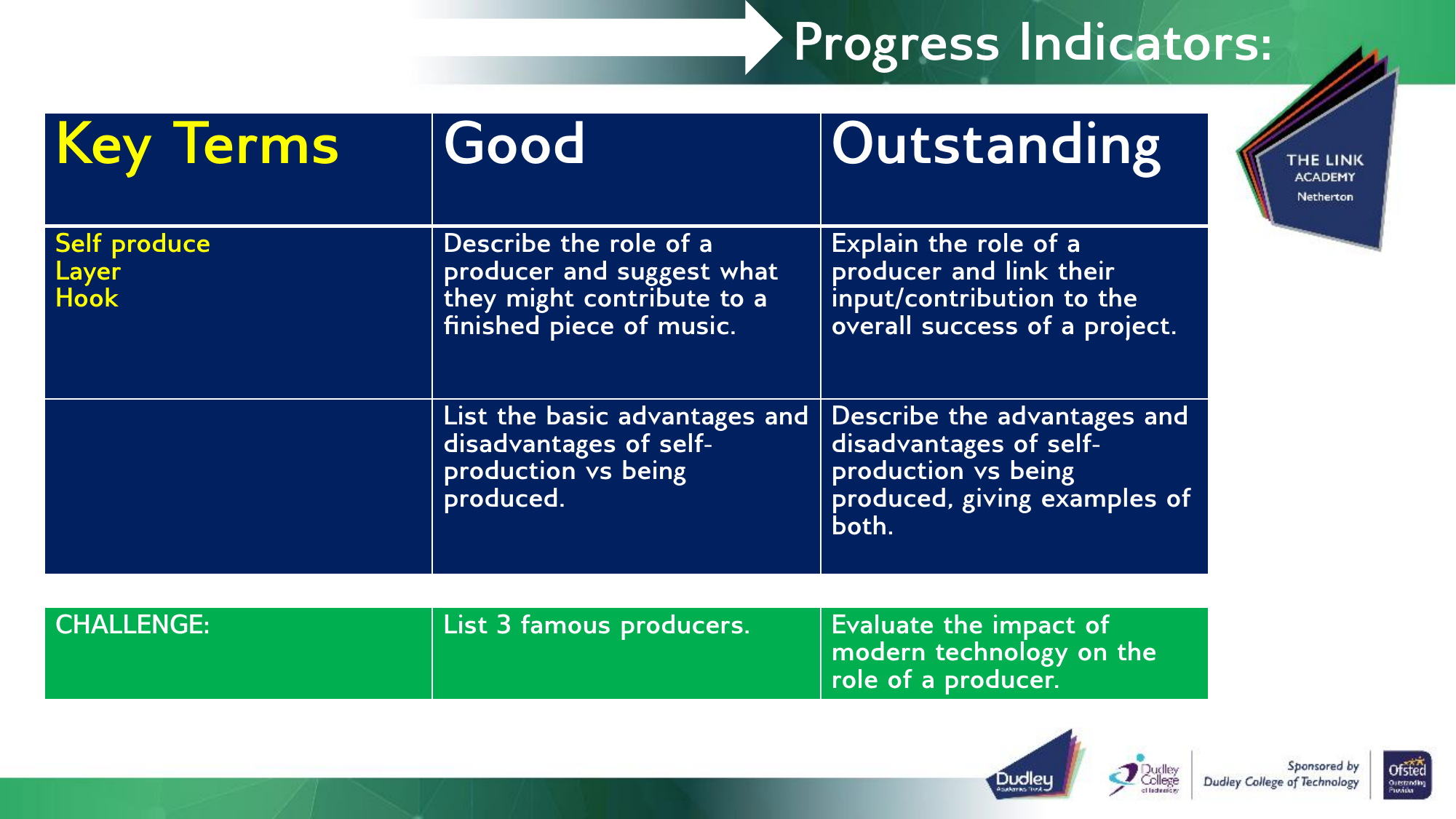

# Progress Indicators:
| Key Terms | Good | Outstanding |
| --- | --- | --- |
| Self produce Layer Hook | Describe the role of a producer and suggest what they might contribute to a finished piece of music. | Explain the role of a producer and link their input/contribution to the overall success of a project. |
|  | List the basic advantages and disadvantages of self-production vs being produced. | Describe the advantages and disadvantages of self-production vs being produced, giving examples of both. |
| CHALLENGE: | List 3 famous producers. | Evaluate the impact of modern technology on the role of a producer. |
| --- | --- | --- |